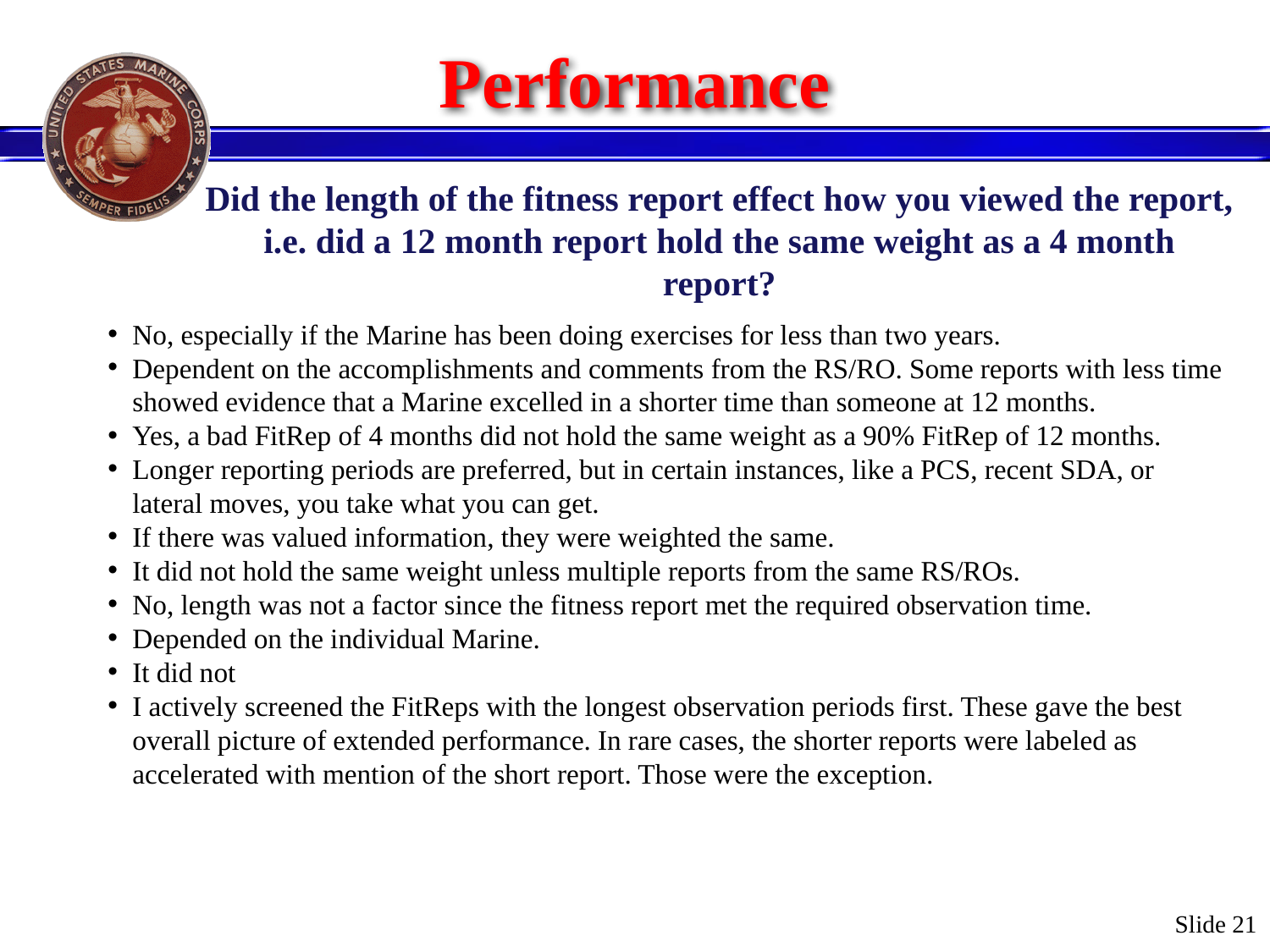

# Performance
Did the length of the fitness report effect how you viewed the report, i.e. did a 12 month report hold the same weight as a 4 month report?

No, especially if the Marine has been doing exercises for less than two years.
Dependent on the accomplishments and comments from the RS/RO. Some reports with less time showed evidence that a Marine excelled in a shorter time than someone at 12 months.
Yes, a bad FitRep of 4 months did not hold the same weight as a 90% FitRep of 12 months.
Longer reporting periods are preferred, but in certain instances, like a PCS, recent SDA, or lateral moves, you take what you can get.
If there was valued information, they were weighted the same.
It did not hold the same weight unless multiple reports from the same RS/ROs.
No, length was not a factor since the fitness report met the required observation time.
Depended on the individual Marine.
It did not
I actively screened the FitReps with the longest observation periods first. These gave the best overall picture of extended performance. In rare cases, the shorter reports were labeled as accelerated with mention of the short report. Those were the exception.

Slide 21